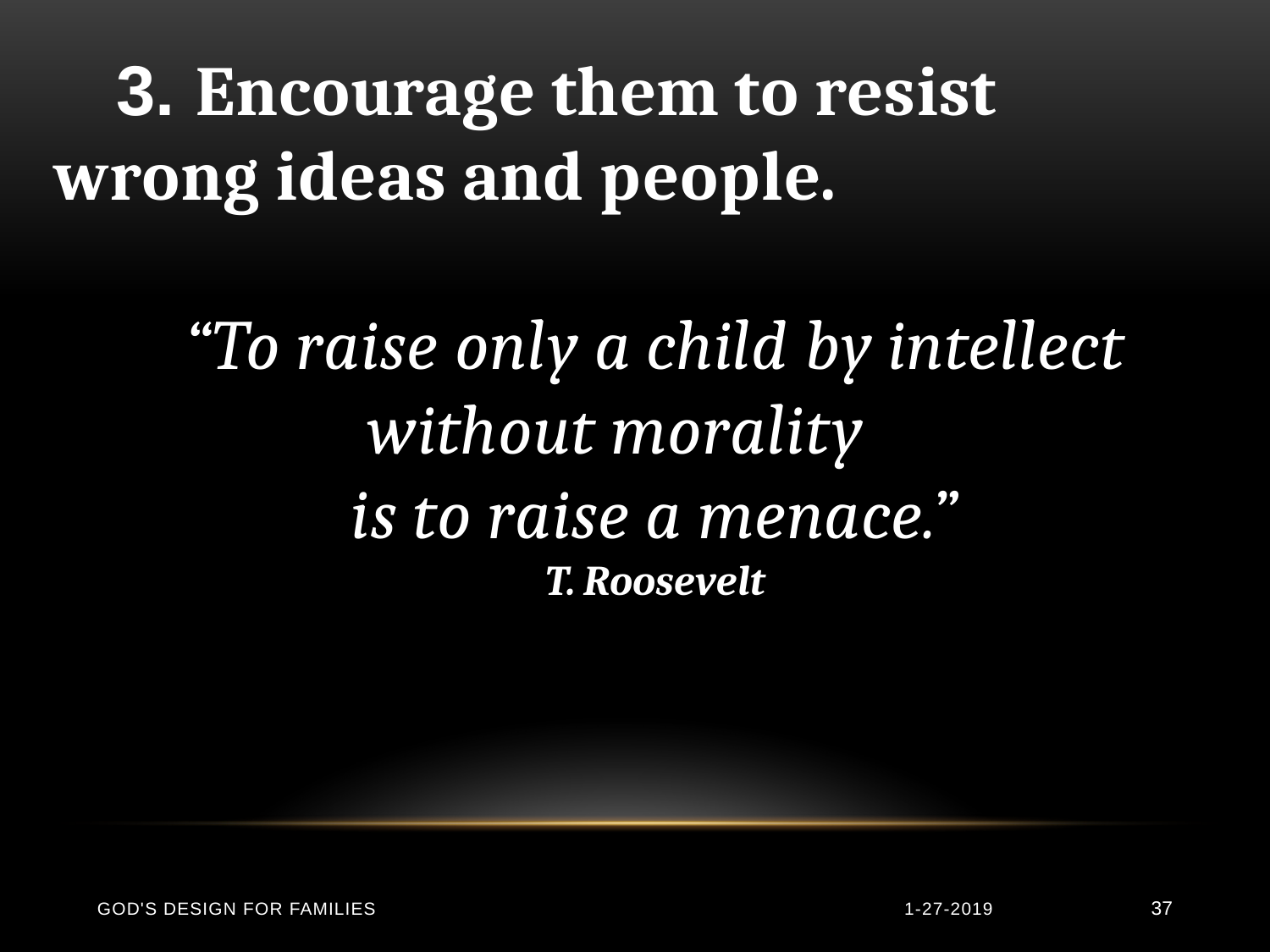

3. Encourage them to resist 	wrong ideas and people.

“To raise only a child by intellect without morality
is to raise a menace.”
T. Roosevelt
God's Design for Families
1-27-2019
37